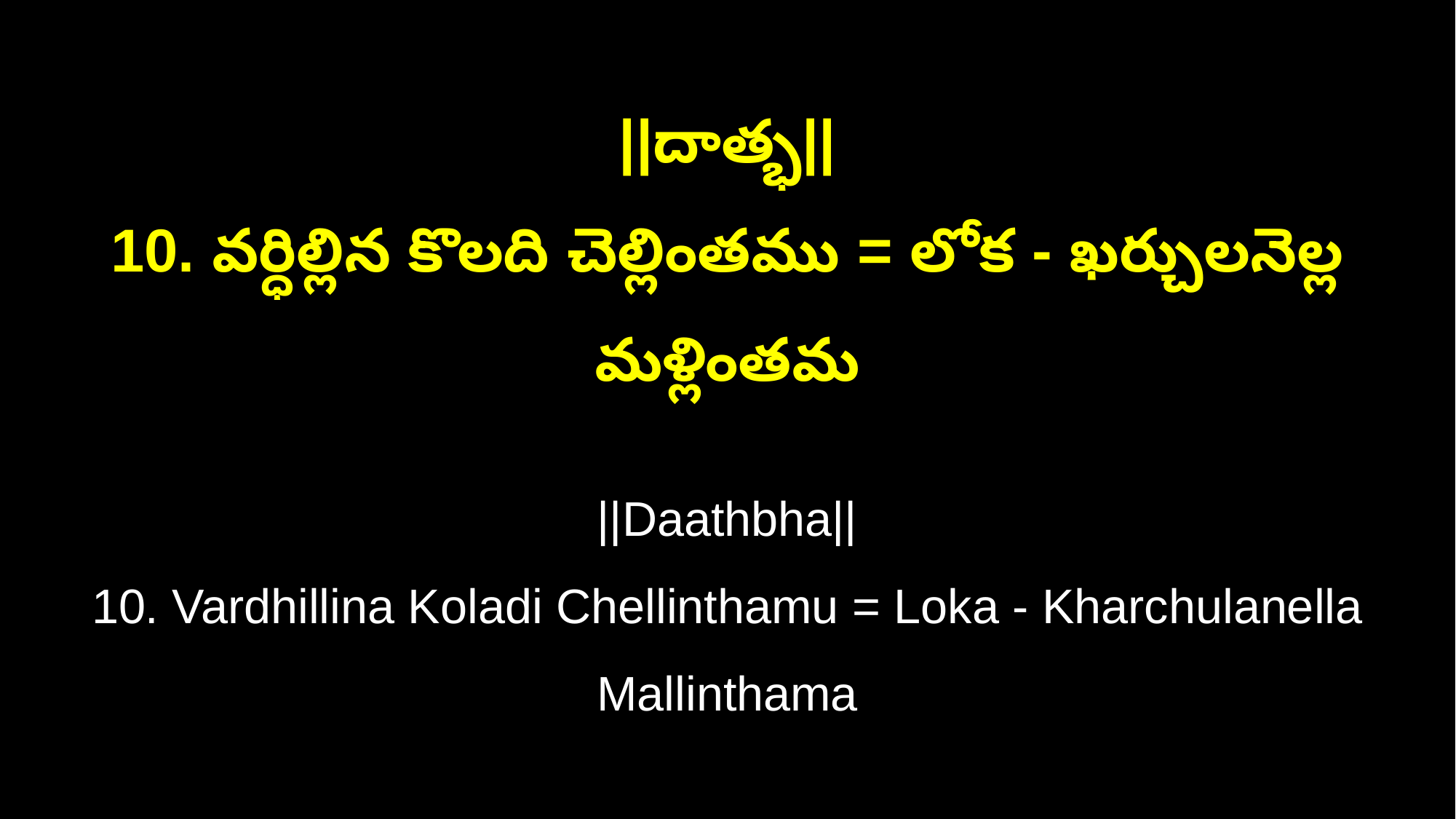

||దాత్భ||
10. వర్ధిల్లిన కొలది చెల్లింతము = లోక - ఖర్చులనెల్ల మళ్లింతమ
||Daathbha||
10. Vardhillina Koladi Chellinthamu = Loka - Kharchulanella Mallinthama